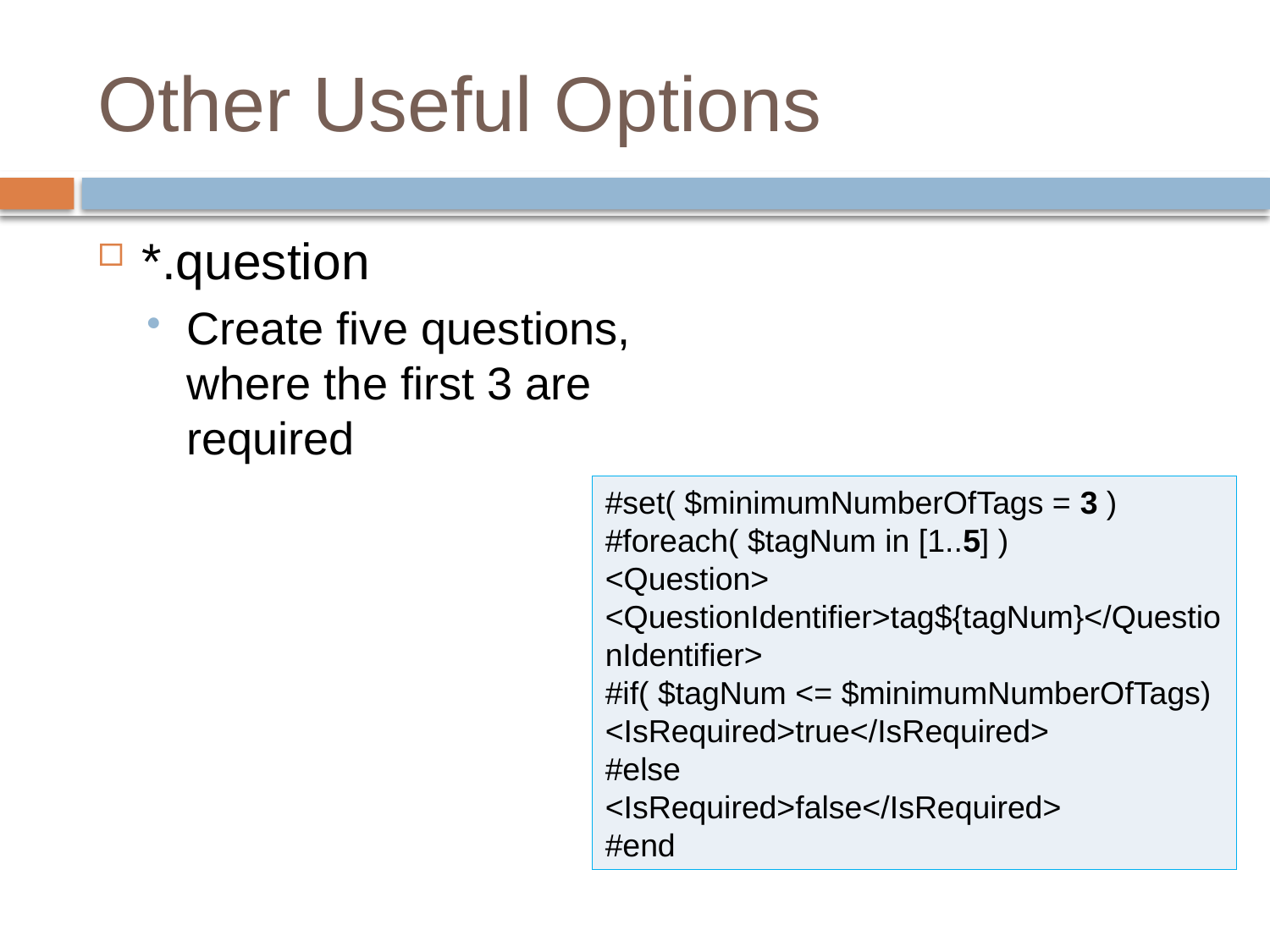

# Other Useful Options
*.question
Create five questions,
where the first 3 are
required

#set( $minimumNumberOfTags = 3 )
#foreach( $tagNum in [1..5] )
<Question>
<QuestionIdentifier>tag${tagNum}</QuestionIdentifier>
#if( $tagNum <= $minimumNumberOfTags)
<IsRequired>true</IsRequired>
#else
<IsRequired>false</IsRequired>
#end